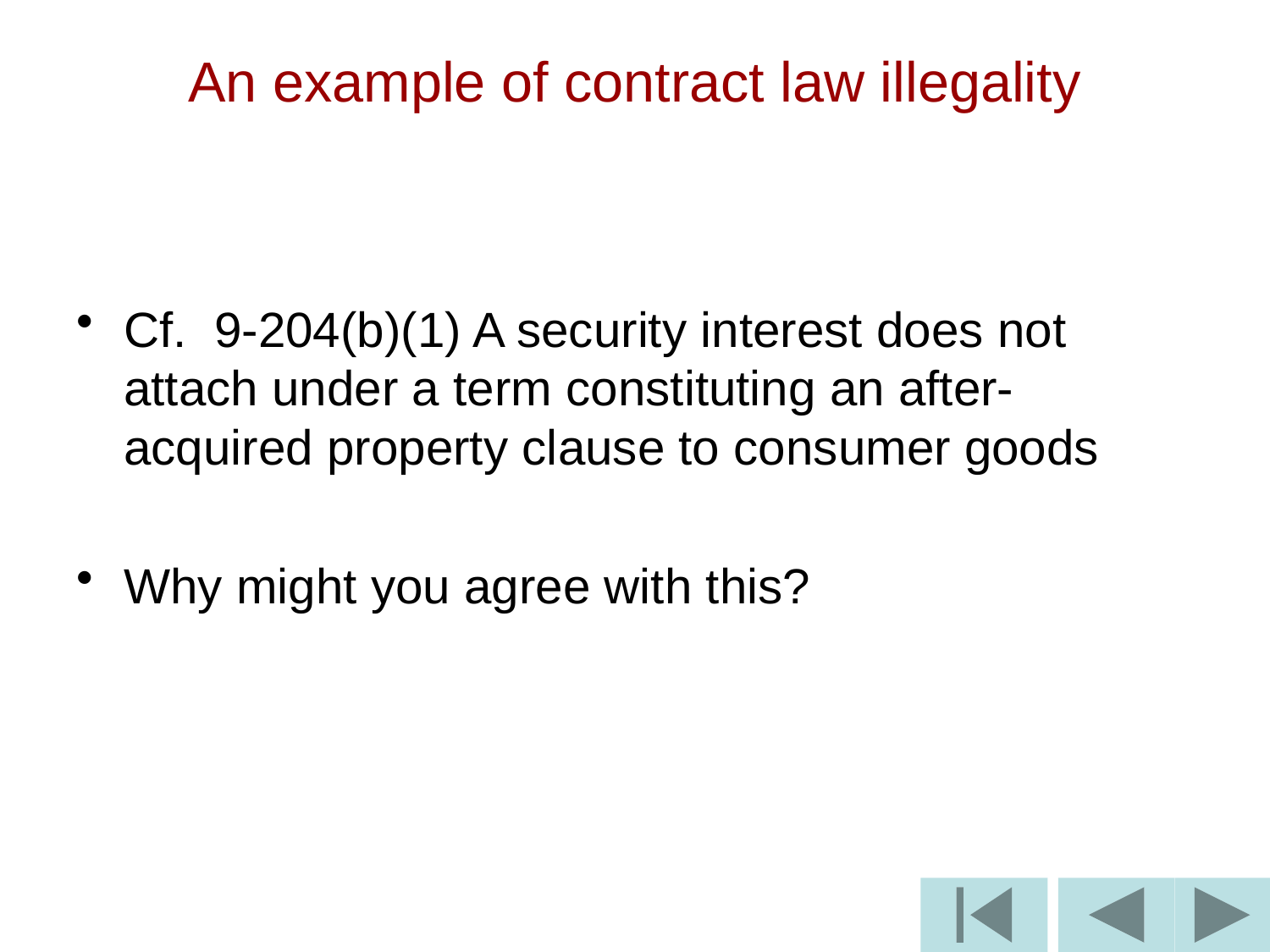

# An example of contract law illegality

Cf.  9-204(b)(1) A security interest does not attach under a term constituting an after-acquired property clause to consumer goods

Why might you agree with this?